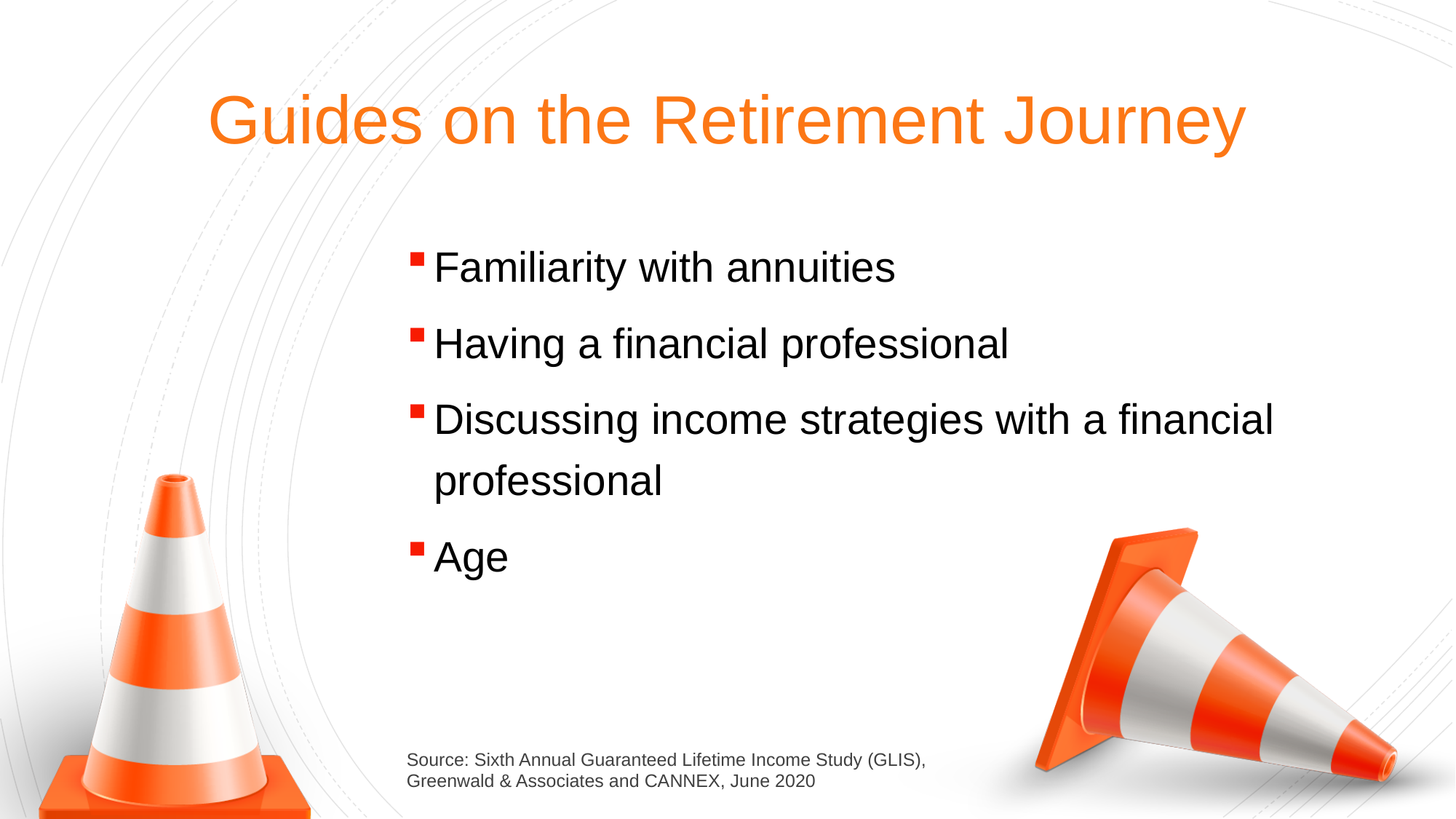

# Guides on the Retirement Journey
Familiarity with annuities
Having a financial professional
Discussing income strategies with a financial professional
Age
Source: Sixth Annual Guaranteed Lifetime Income Study (GLIS), Greenwald & Associates and CANNEX, June 2020